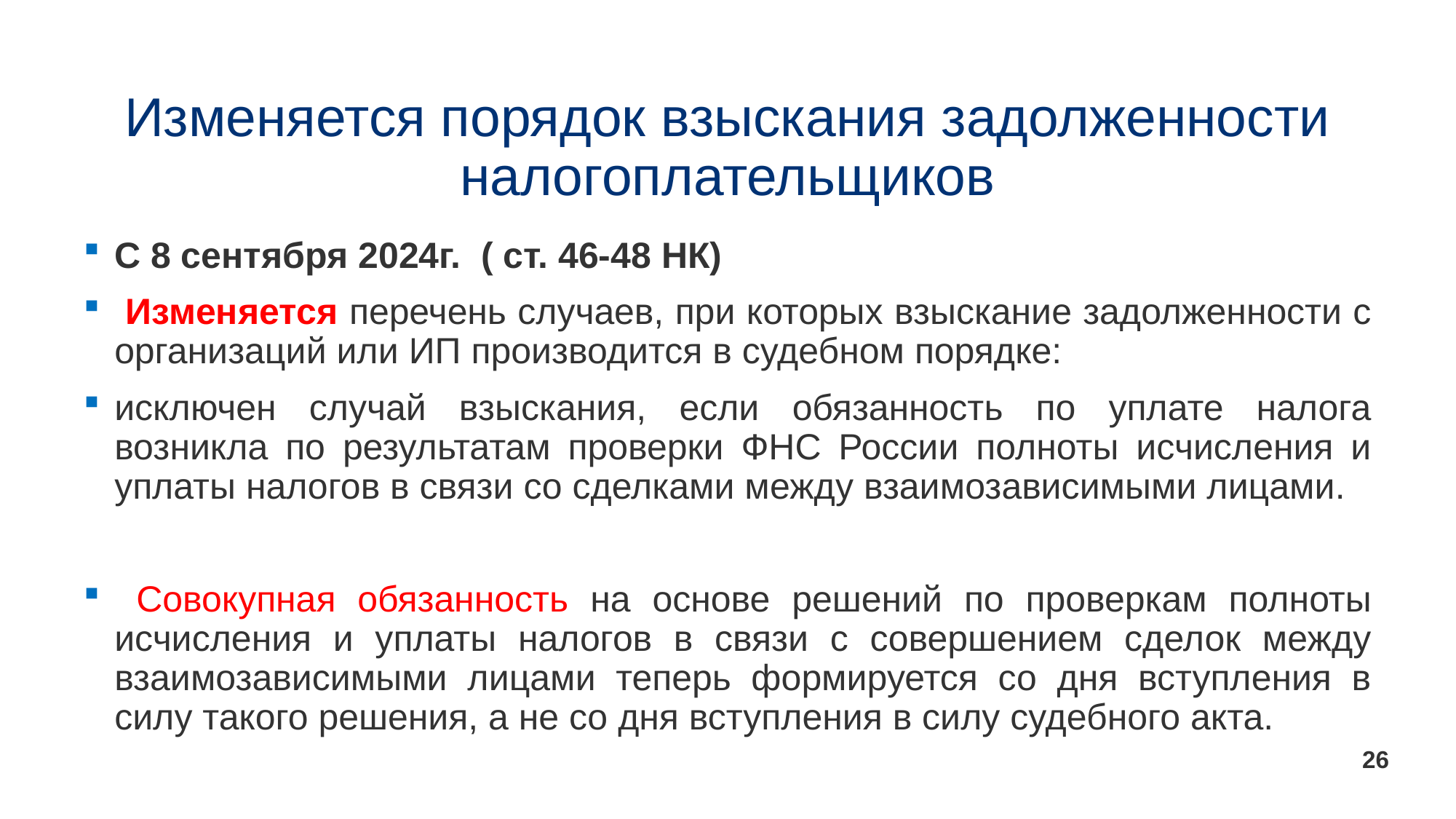

# Изменяется порядок взыскания задолженности налогоплательщиков
С 8 сентября 2024г.  ( ст. 46-48 НК)
 Изменяется перечень случаев, при которых взыскание задолженности с организаций или ИП производится в судебном порядке:
исключен случай взыскания, если обязанность по уплате налога возникла по результатам проверки ФНС России полноты исчисления и уплаты налогов в связи со сделками между взаимозависимыми лицами.

 Совокупная обязанность на основе решений по проверкам полноты исчисления и уплаты налогов в связи с совершением сделок между взаимозависимыми лицами теперь формируется со дня вступления в силу такого решения, а не со дня вступления в силу судебного акта.